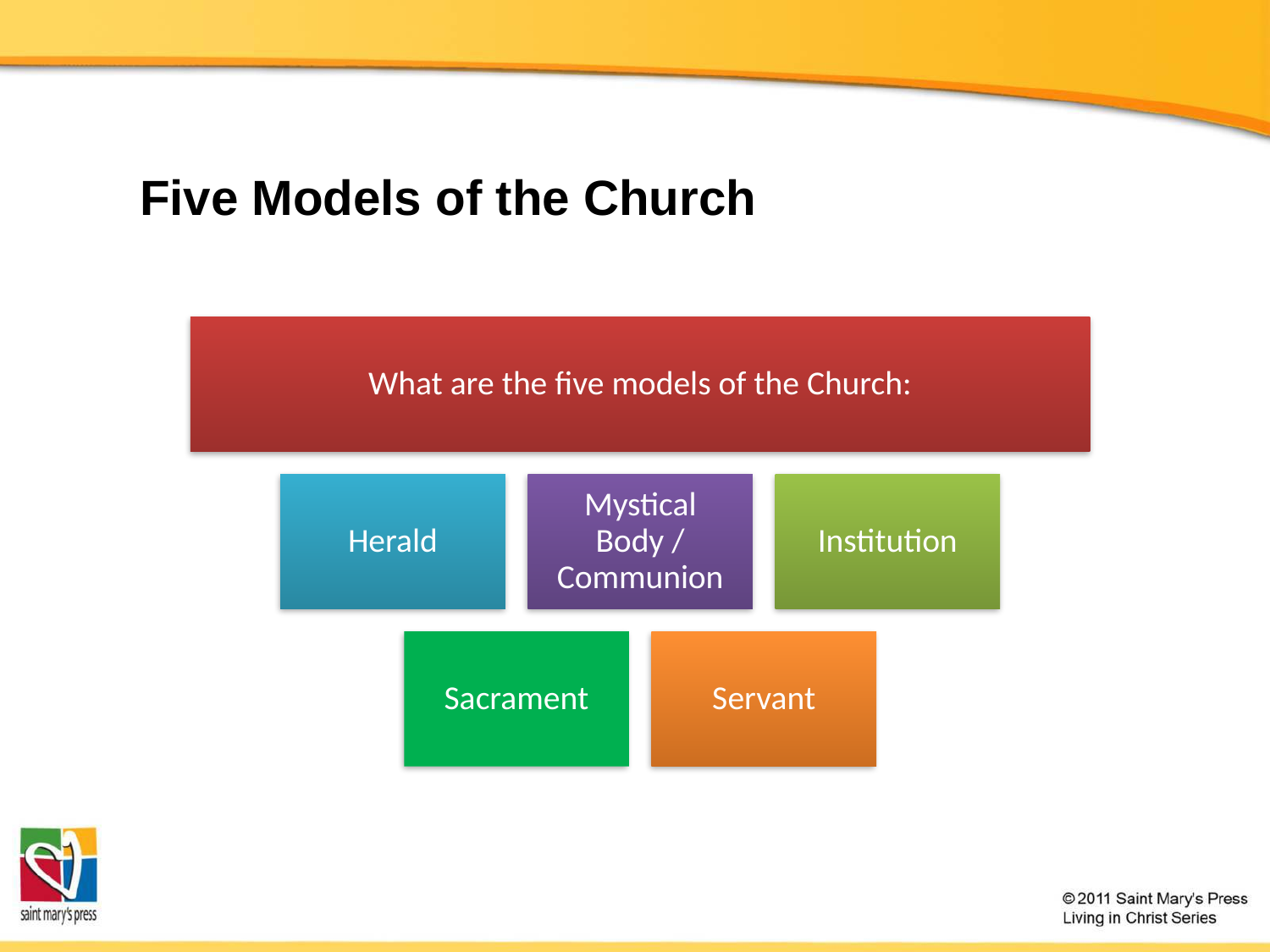

# Five Models of the Church
What are the five models of the Church:
Institution
Mystical Body / Communion
Herald
Servant
Sacrament